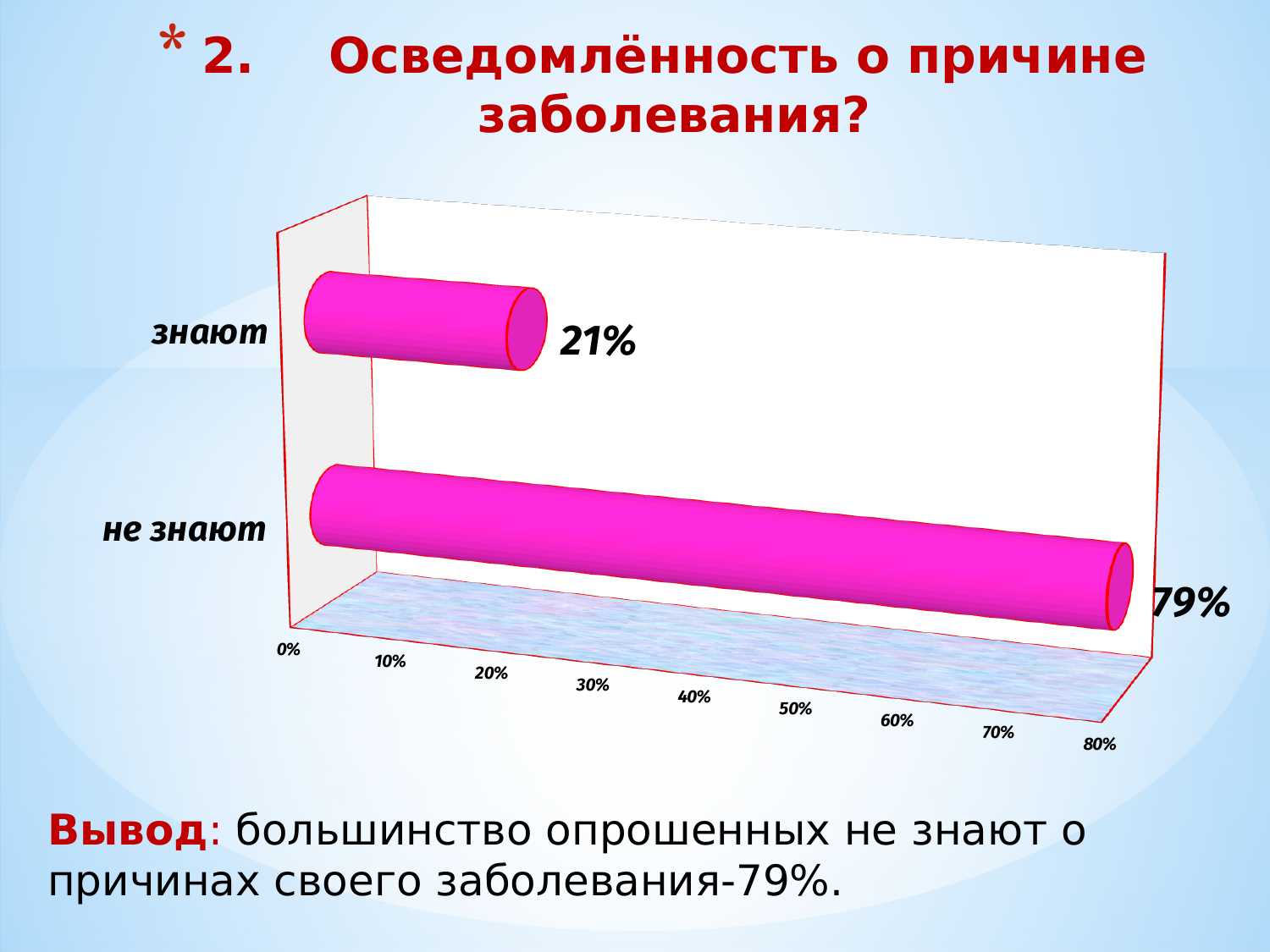

# 2.	Осведомлённость о причине заболевания?

[unsupported chart]

Вывод: большинство опрошенных не знают о причинах своего заболевания-79%.